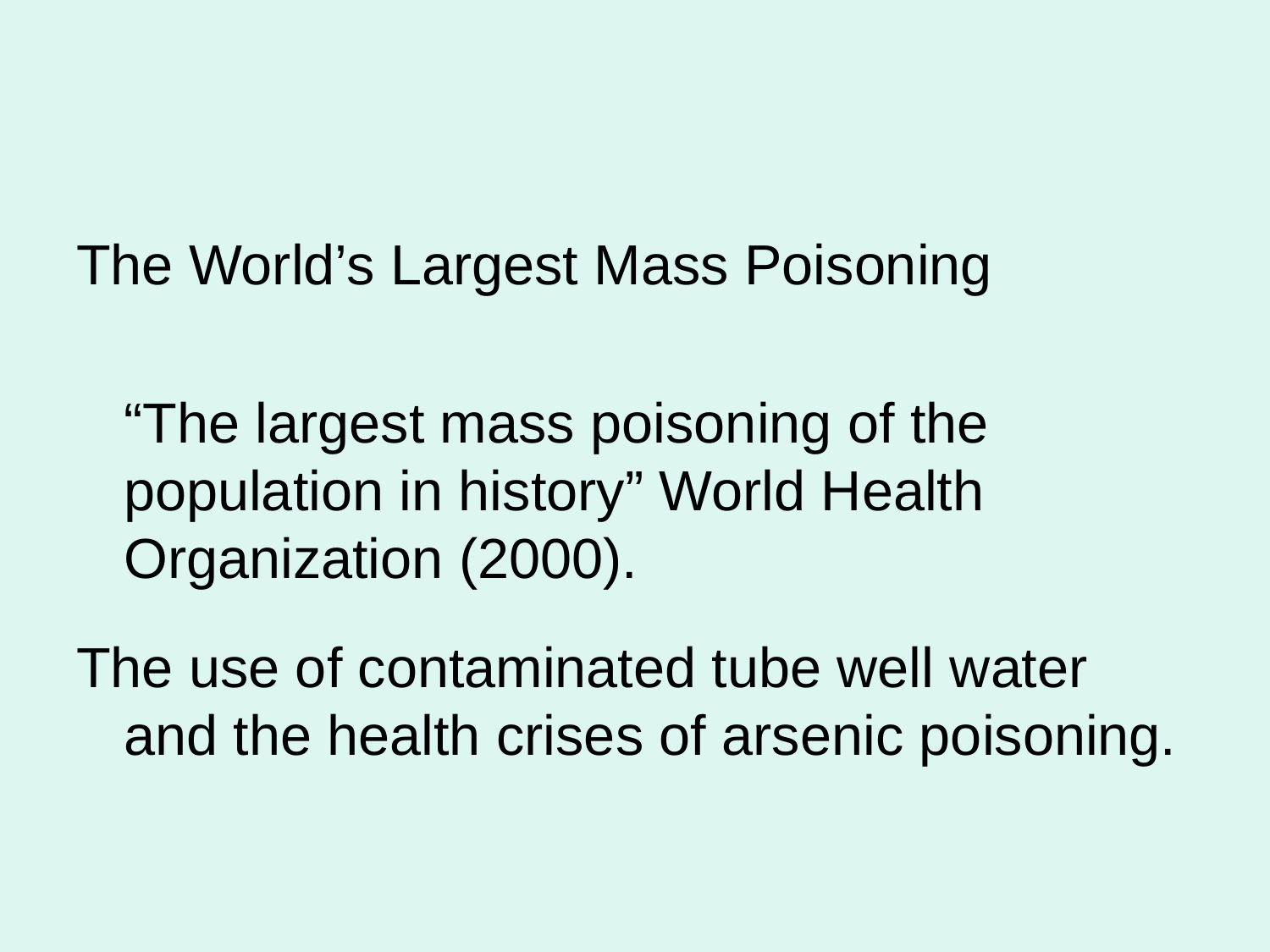

The World’s Largest Mass Poisoning

	“The largest mass poisoning of the 	population in history” World Health 	Organization (2000).

The use of contaminated tube well water and the health crises of arsenic poisoning.